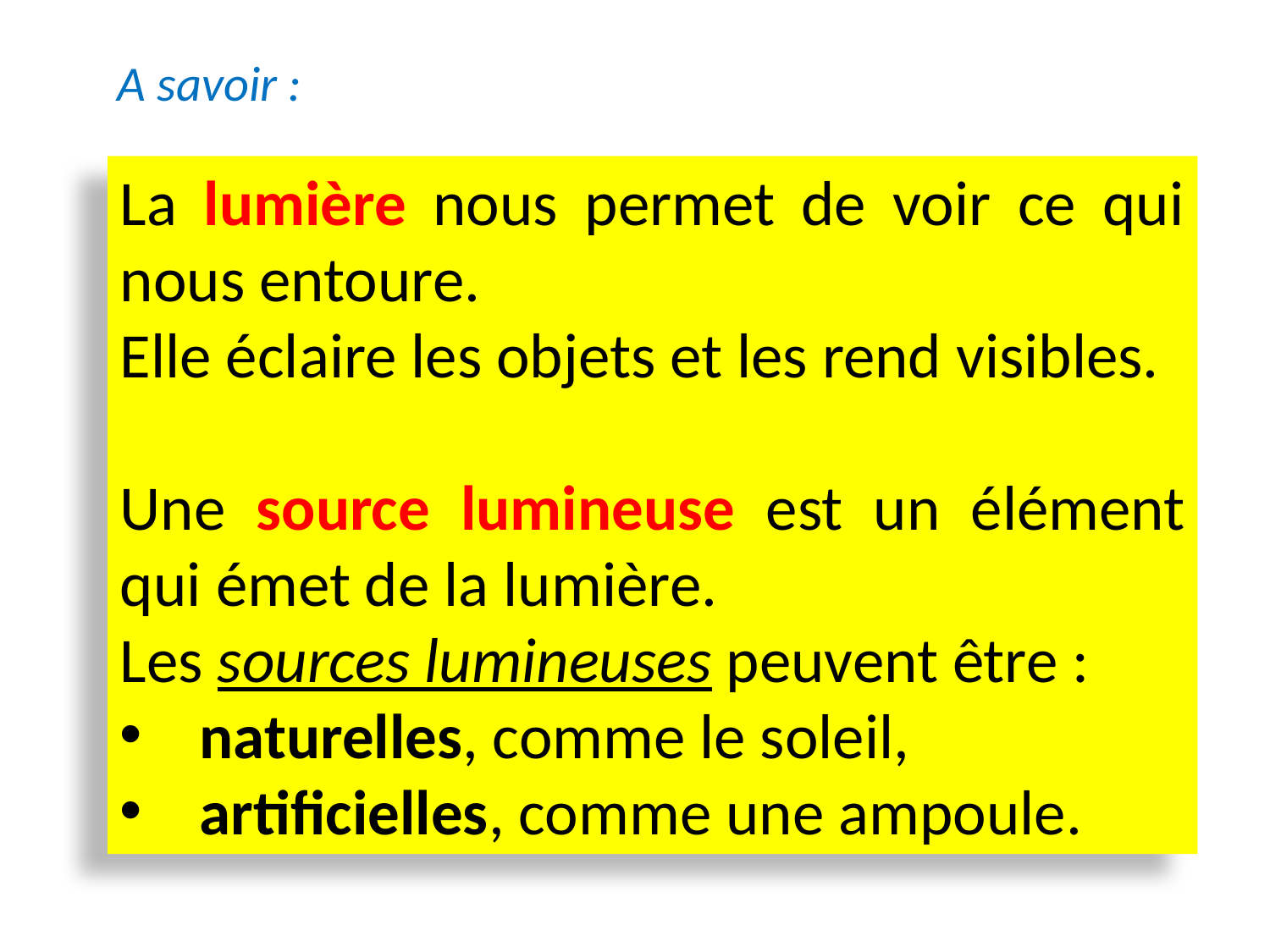

A savoir :
La lumière nous permet de voir ce qui nous entoure.
Elle éclaire les objets et les rend visibles.

Une source lumineuse est un élément qui émet de la lumière.
Les sources lumineuses peuvent être :
naturelles, comme le soleil,
artificielles, comme une ampoule.